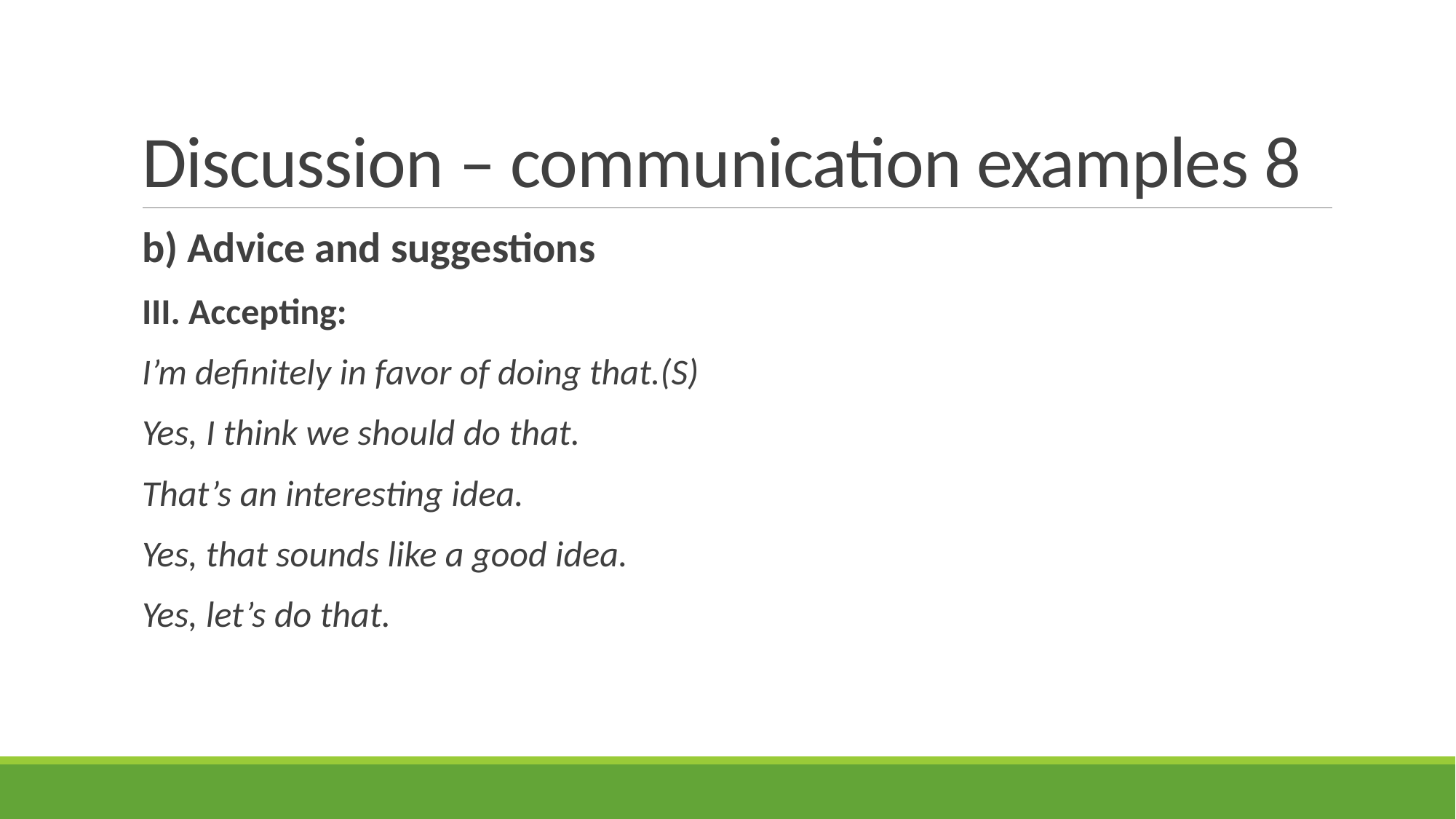

# Discussion – communication examples 8
b) Advice and suggestions
III. Accepting:
I’m definitely in favor of doing that.(S)
Yes, I think we should do that.
That’s an interesting idea.
Yes, that sounds like a good idea.
Yes, let’s do that.